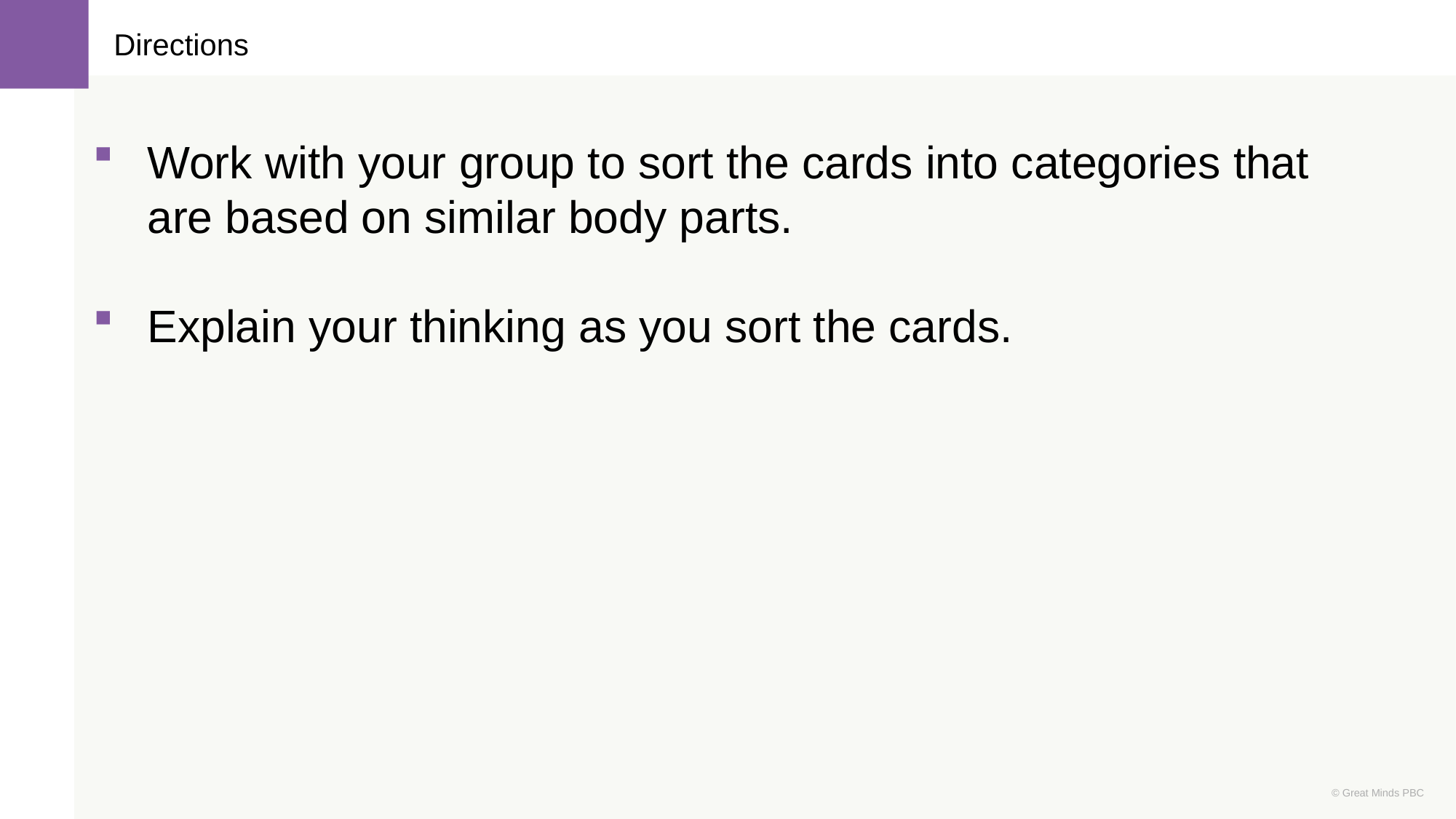

# Directions
Work with your group to sort the cards into categories that are based on similar body parts.

Explain your thinking as you sort the cards.